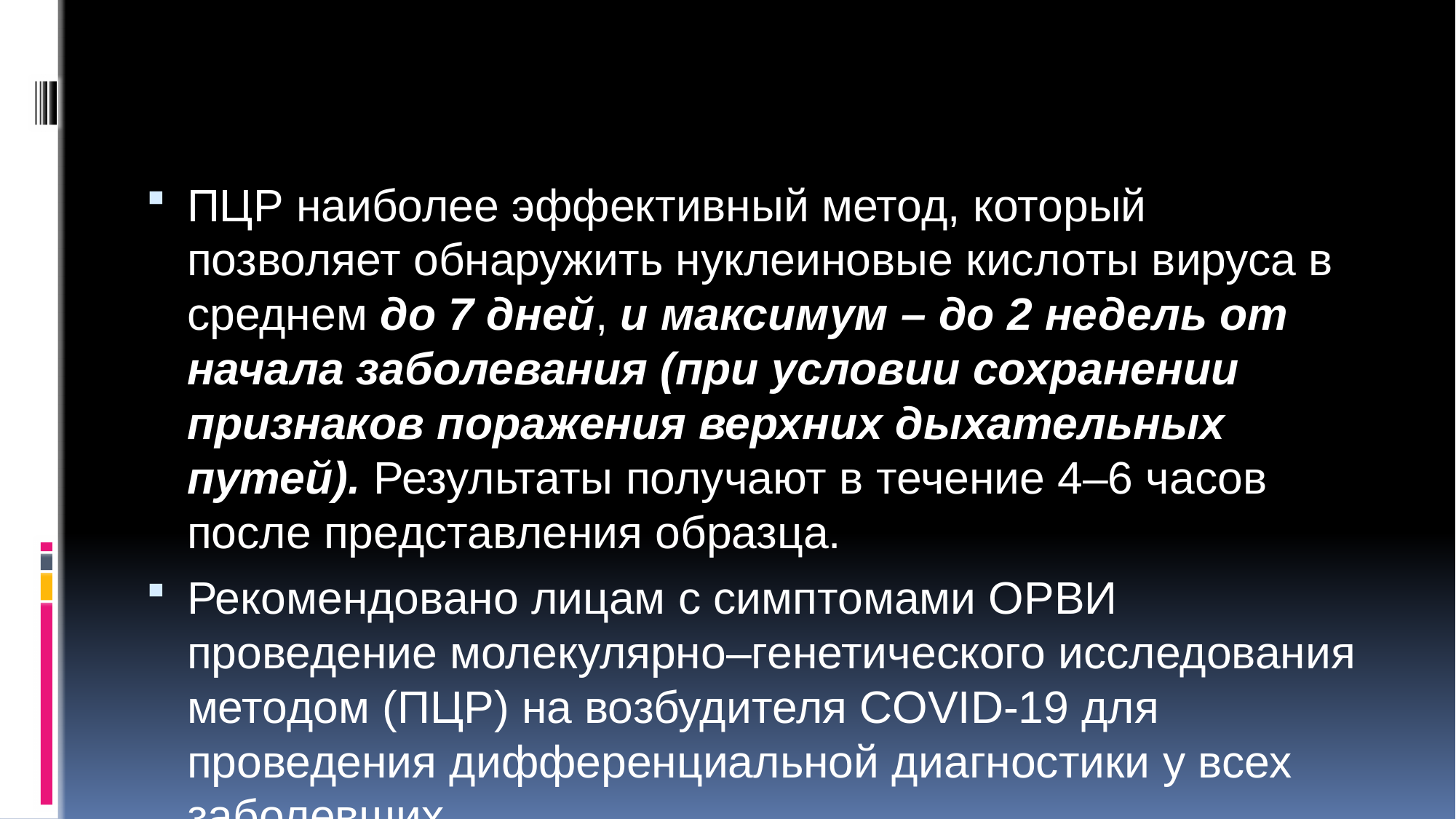

#
ПЦР наиболее эффективный метод, который позволяет обнаружить нуклеиновые кислоты вируса в среднем до 7 дней, и максимум – до 2 недель от начала заболевания (при условии сохранении признаков поражения верхних дыхательных путей). Результаты получают в течение 4–6 часов после представления образца.
Рекомендовано лицам с симптомами ОРВИ проведение молекулярно–генетического исследования методом (ПЦР) на возбудителя COVID-19 для проведения дифференциальной диагностики у всех заболевших.